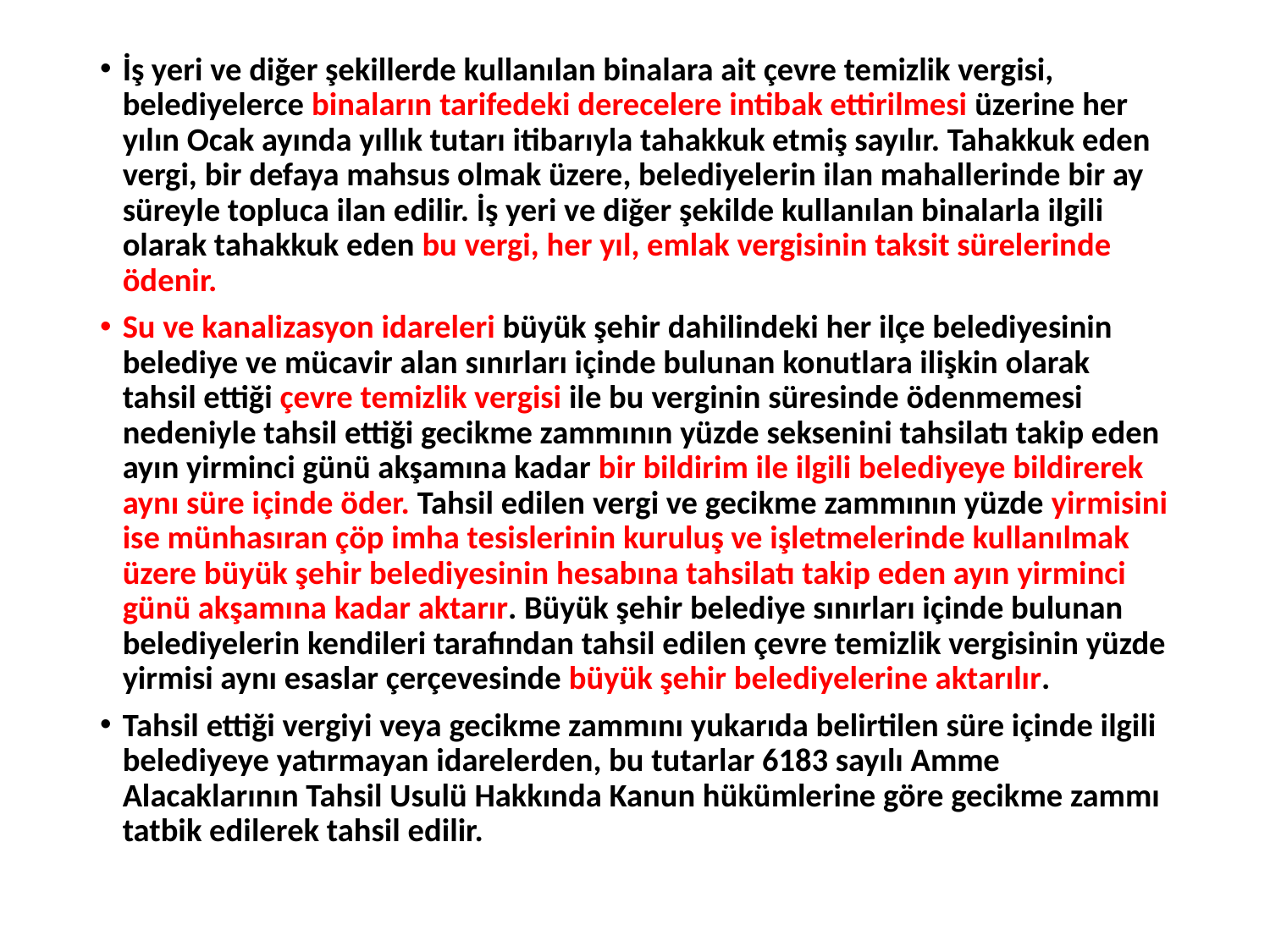

İş yeri ve diğer şekillerde kullanılan binalara ait çevre temizlik vergisi, belediyelerce binaların tarifedeki derecelere intibak ettirilmesi üzerine her yılın Ocak ayında yıllık tutarı itibarıyla tahakkuk etmiş sayılır. Tahakkuk eden vergi, bir defaya mahsus olmak üzere, belediyelerin ilan mahallerinde bir ay süreyle topluca ilan edilir. İş yeri ve diğer şekilde kullanılan binalarla ilgili olarak tahakkuk eden bu vergi, her yıl, emlak vergisinin taksit sürelerinde ödenir.
Su ve kanalizasyon idareleri büyük şehir dahilindeki her ilçe belediyesinin belediye ve mücavir alan sınırları içinde bulunan konutlara ilişkin olarak tahsil ettiği çevre temizlik vergisi ile bu verginin süresinde ödenmemesi nedeniyle tahsil ettiği gecikme zammının yüzde seksenini tahsilatı takip eden ayın yirminci günü akşamına kadar bir bildirim ile ilgili belediyeye bildirerek aynı süre içinde öder. Tahsil edilen vergi ve gecikme zammının yüzde yirmisini ise münhasıran çöp imha tesislerinin kuruluş ve işletmelerinde kullanılmak üzere büyük şehir belediyesinin hesabına tahsilatı takip eden ayın yirminci günü akşamına kadar aktarır. Büyük şehir belediye sınırları içinde bulunan belediyelerin kendileri tarafından tahsil edilen çevre temizlik vergisinin yüzde yirmisi aynı esaslar çerçevesinde büyük şehir belediyelerine aktarılır.
Tahsil ettiği vergiyi veya gecikme zammını yukarıda belirtilen süre içinde ilgili belediyeye yatırmayan idarelerden, bu tutarlar 6183 sayılı Amme Alacaklarının Tahsil Usulü Hakkında Kanun hükümlerine göre gecikme zammı tatbik edilerek tahsil edilir.